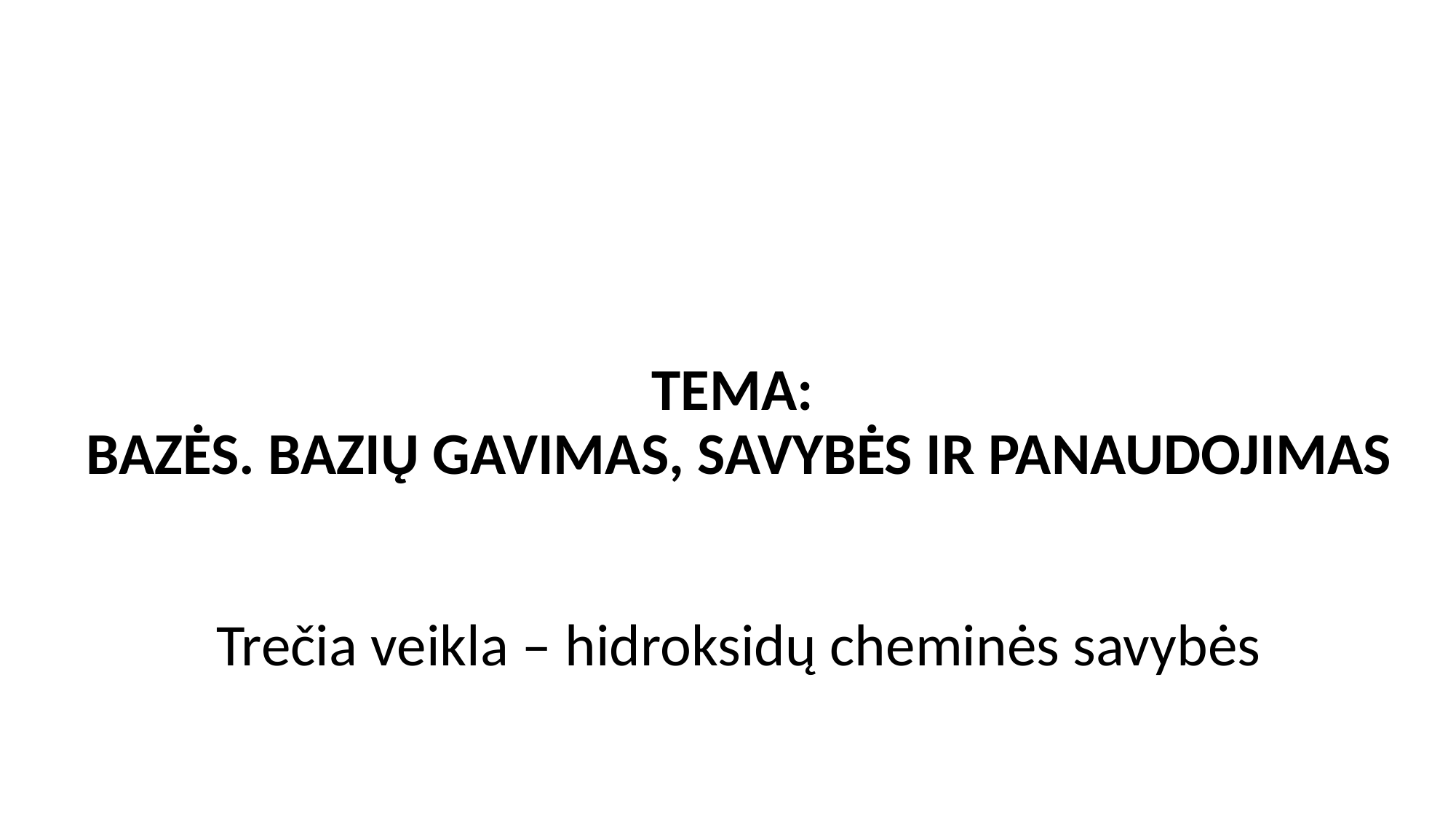

# TEMA: BAZĖS. BAZIŲ GAVIMAS, SAVYBĖS IR PANAUDOJIMAS Trečia veikla – hidroksidų cheminės savybės